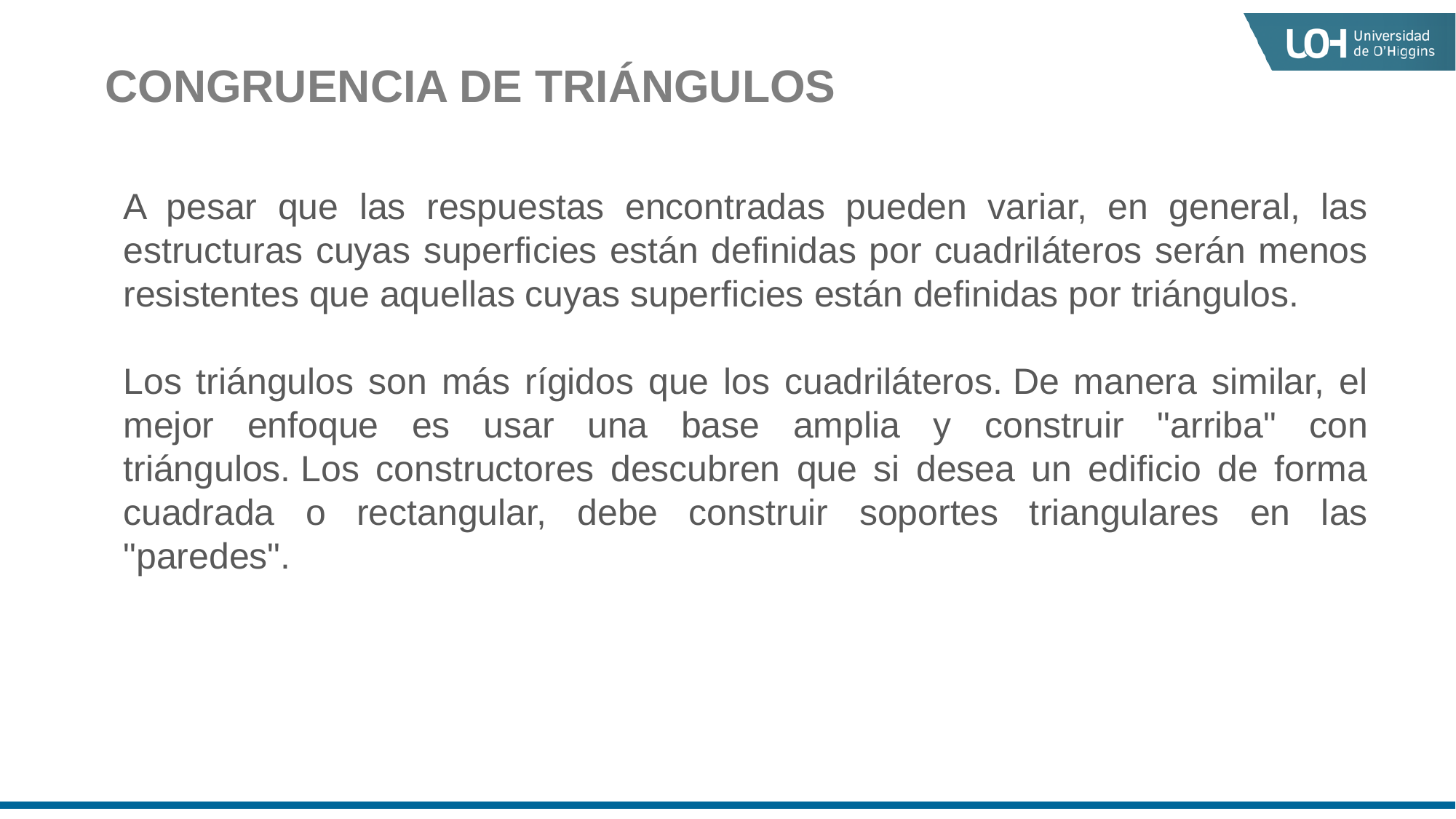

CONGRUENCIA DE TRIÁNGULOS

A pesar que las respuestas encontradas pueden variar, en general, las estructuras cuyas superficies están definidas por cuadriláteros serán menos resistentes que aquellas cuyas superficies están definidas por triángulos.

Los triángulos son más rígidos que los cuadriláteros. De manera similar, el mejor enfoque es usar una base amplia y construir "arriba" con triángulos. Los constructores descubren que si desea un edificio de forma cuadrada o rectangular, debe construir soportes triangulares en las "paredes".